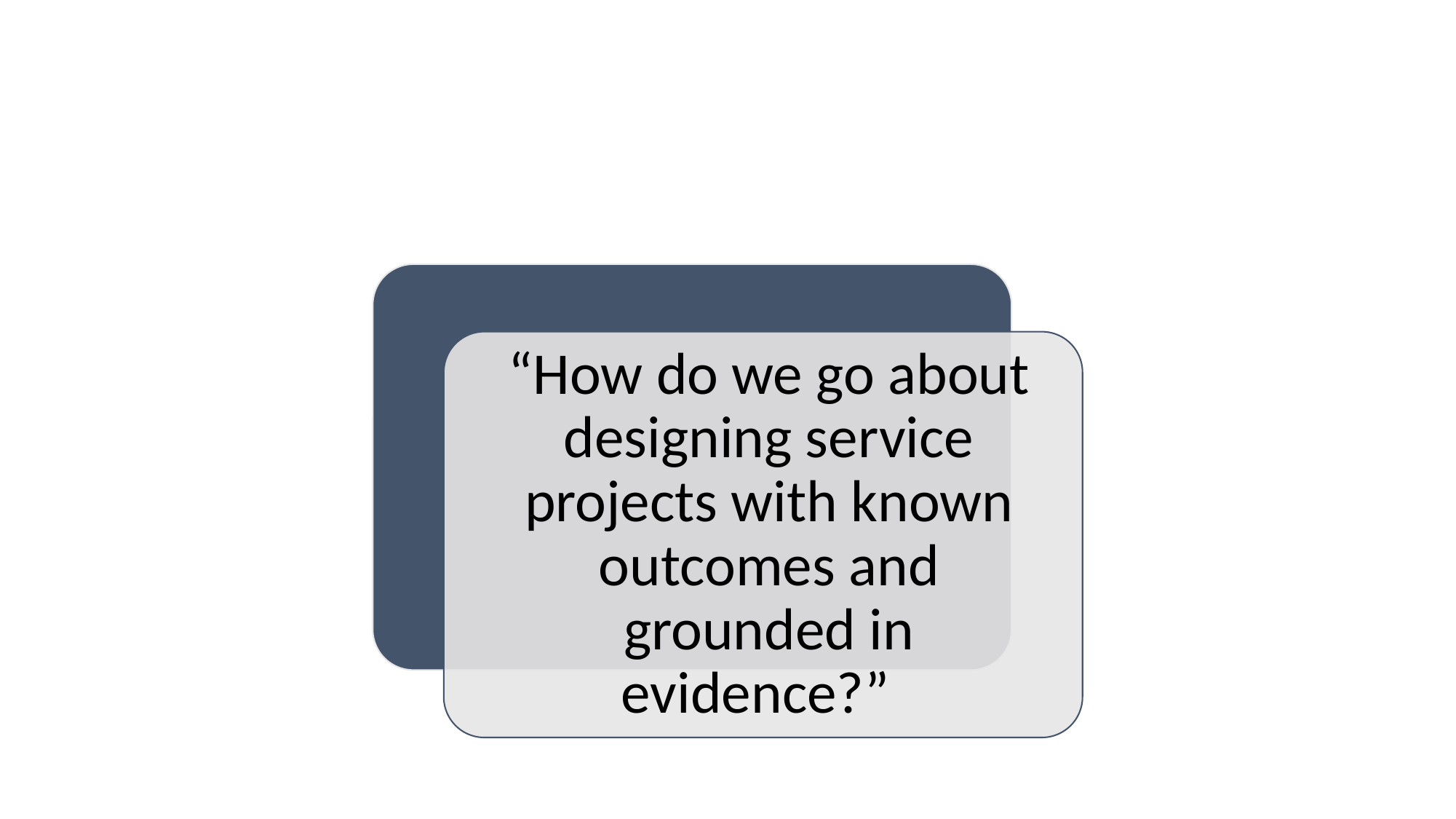

# A quote from Gordon McInally:
“How do we go about designing service projects with known outcomes and grounded in evidence?”